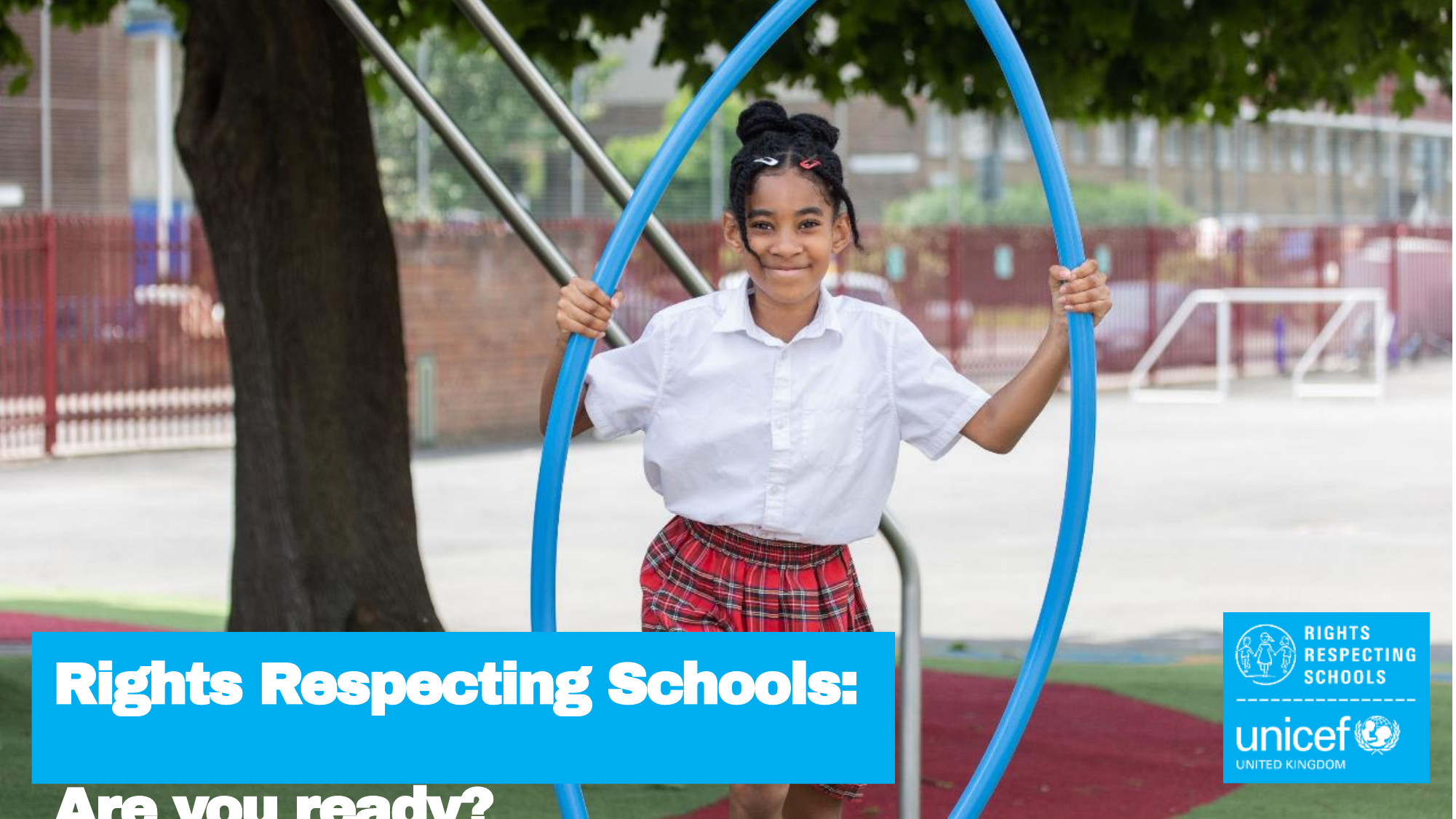

# Rights Respecting Schools: Are you ready?